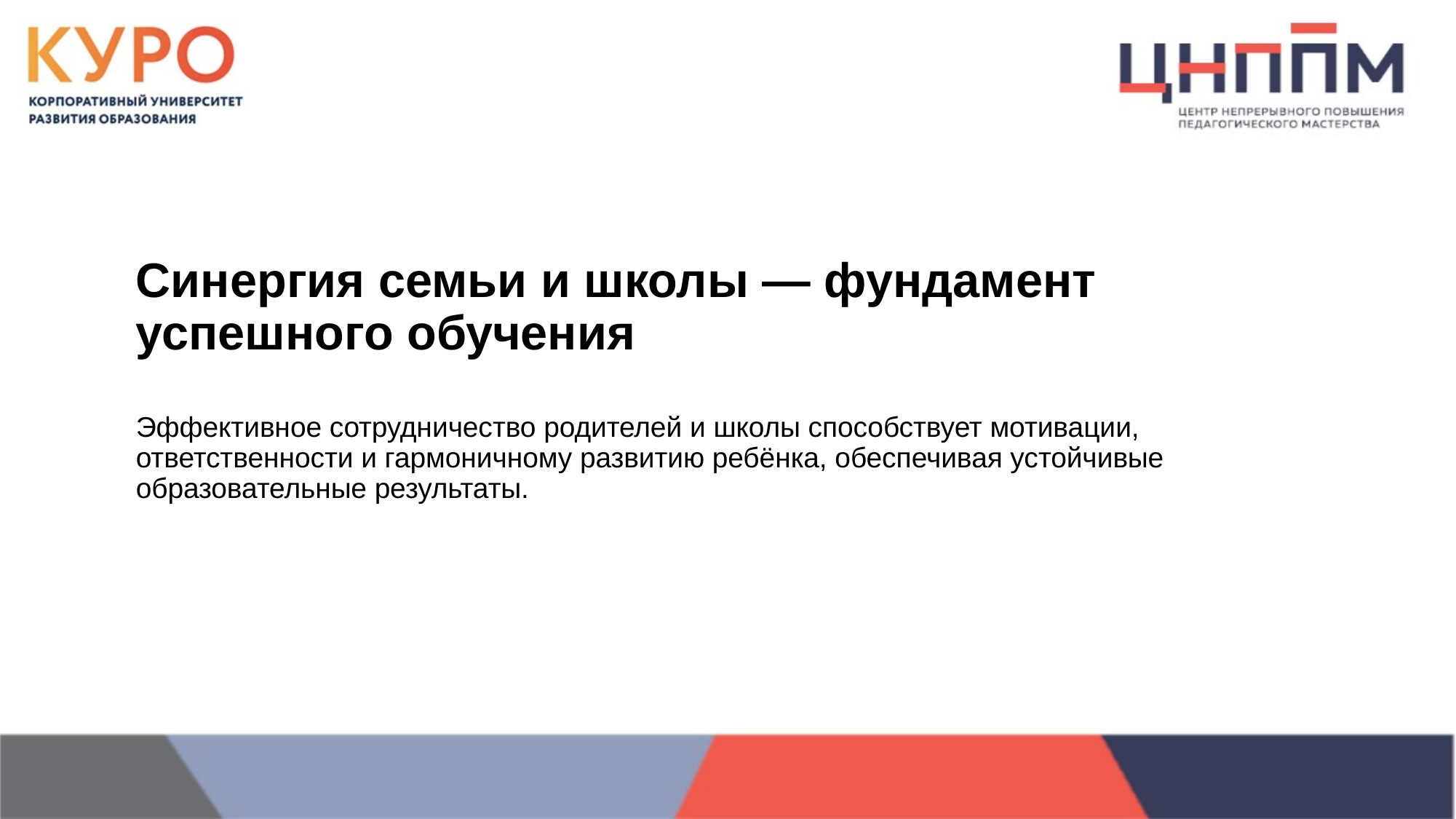

Синергия семьи и школы — фундамент успешного обучения

Эффективное сотрудничество родителей и школы способствует мотивации, ответственности и гармоничному развитию ребёнка, обеспечивая устойчивые образовательные результаты.